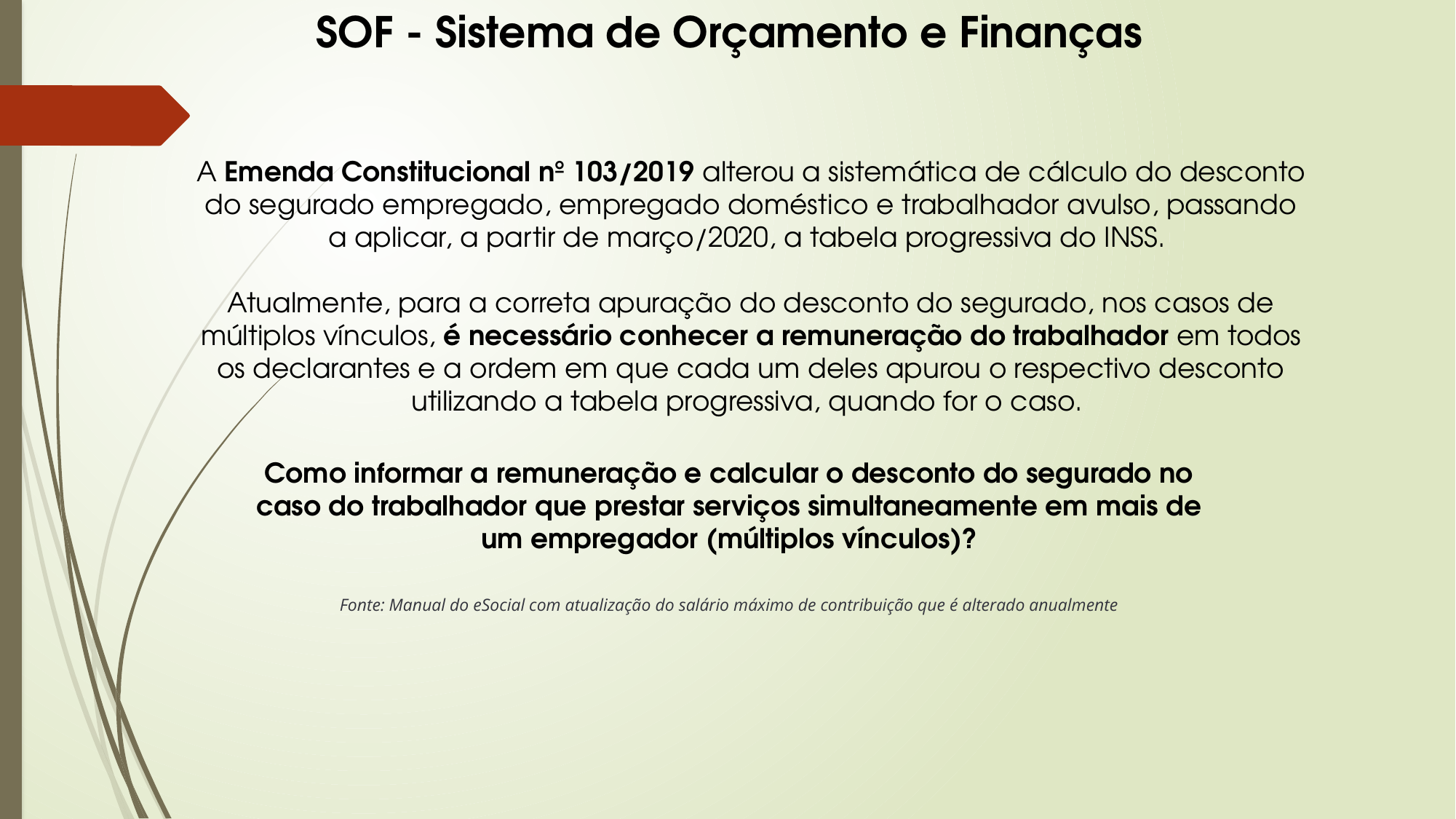

SOF - Sistema de Orçamento e Finanças
A Emenda Constitucional nº 103/2019 alterou a sistemática de cálculo do desconto do segurado empregado, empregado doméstico e trabalhador avulso, passando a aplicar, a partir de março/2020, a tabela progressiva do INSS.

Atualmente, para a correta apuração do desconto do segurado, nos casos de múltiplos vínculos, é necessário conhecer a remuneração do trabalhador em todos os declarantes e a ordem em que cada um deles apurou o respectivo desconto utilizando a tabela progressiva, quando for o caso.
Como informar a remuneração e calcular o desconto do segurado no caso do trabalhador que prestar serviços simultaneamente em mais de um empregador (múltiplos vínculos)?
Fonte: Manual do eSocial com atualização do salário máximo de contribuição que é alterado anualmente